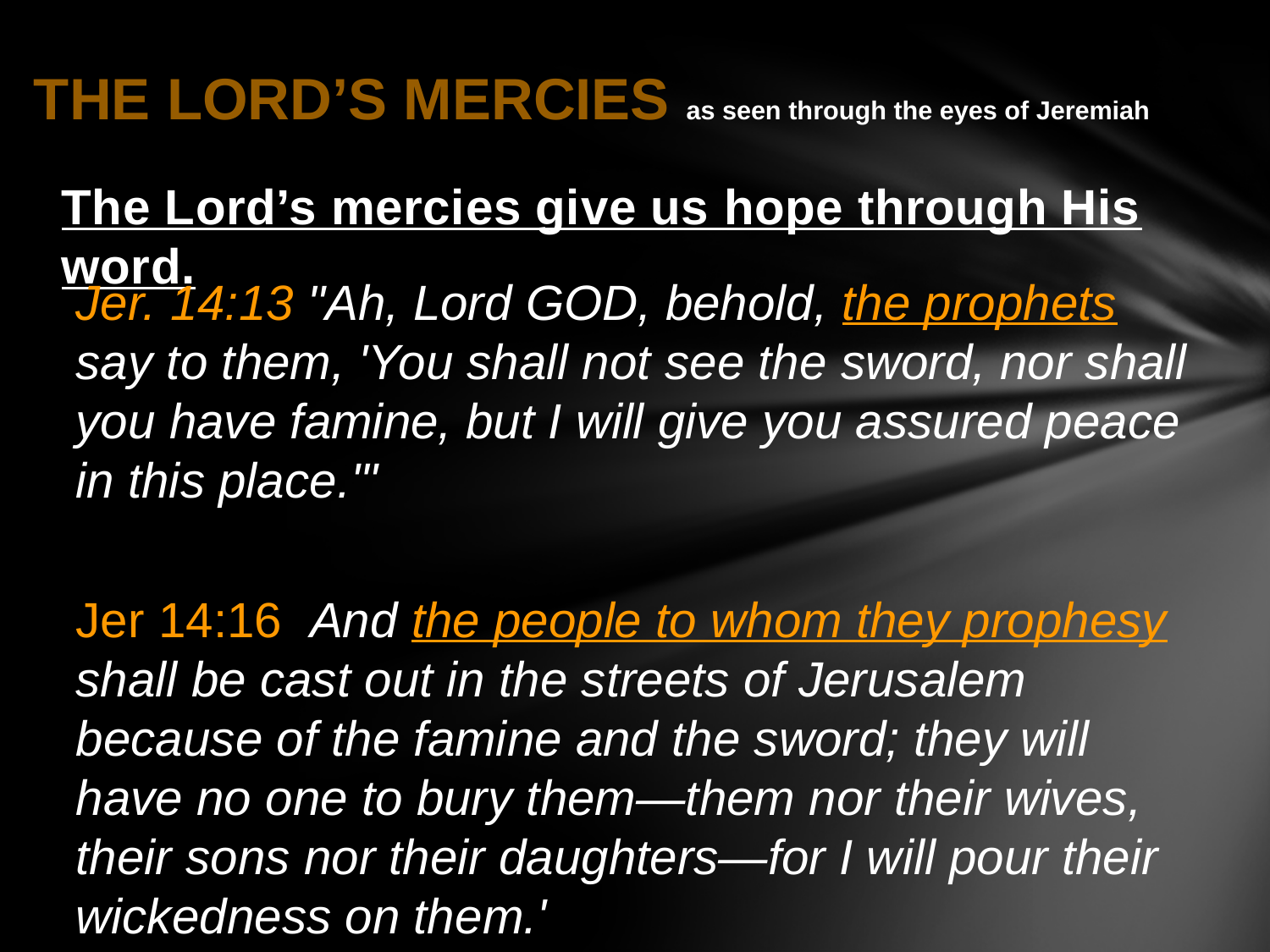

# THE LORD’S MERCIES as seen through the eyes of Jeremiah
The Lord’s mercies give us hope through His word.

Jer. 14:13 "Ah, Lord GOD, behold, the prophets say to them, 'You shall not see the sword, nor shall you have famine, but I will give you assured peace in this place.'"
Jer 14:16  And the people to whom they prophesy shall be cast out in the streets of Jerusalem because of the famine and the sword; they will have no one to bury them—them nor their wives, their sons nor their daughters—for I will pour their wickedness on them.'